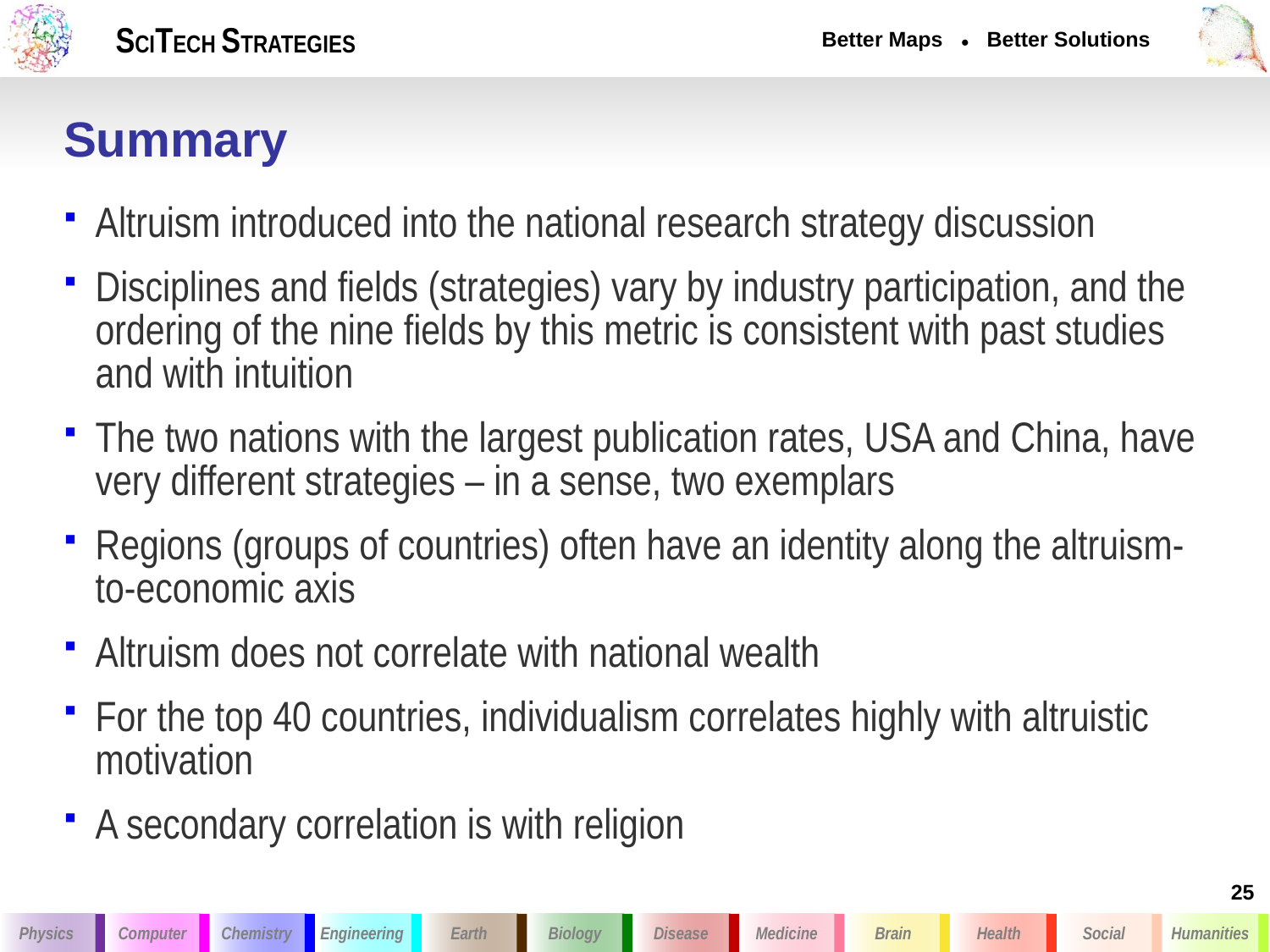

# Summary
Altruism introduced into the national research strategy discussion
Disciplines and fields (strategies) vary by industry participation, and the ordering of the nine fields by this metric is consistent with past studies and with intuition
The two nations with the largest publication rates, USA and China, have very different strategies – in a sense, two exemplars
Regions (groups of countries) often have an identity along the altruism-to-economic axis
Altruism does not correlate with national wealth
For the top 40 countries, individualism correlates highly with altruistic motivation
A secondary correlation is with religion